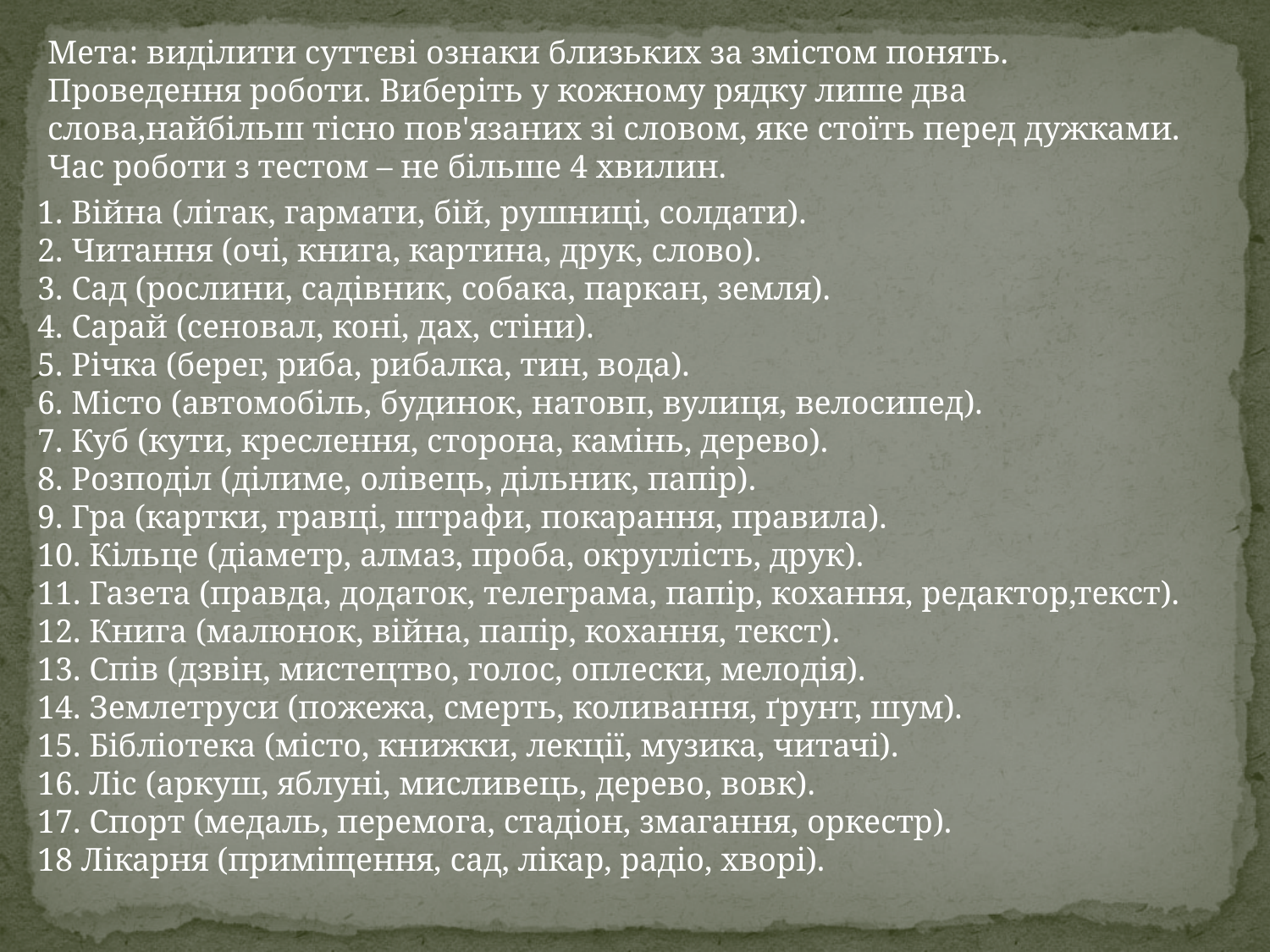

Мета: виділити суттєві ознаки близьких за змістом понять.
Проведення роботи. Виберіть у кожному рядку лише два слова,найбільш тісно пов'язаних зі словом, яке стоїть перед дужками.
Час роботи з тестом – не більше 4 хвилин.
1. Війна (літак, гармати, бій, рушниці, солдати).
2. Читання (очі, книга, картина, друк, слово).
3. Сад (рослини, садівник, собака, паркан, земля).
4. Сарай (сеновал, коні, дах, стіни).
5. Річка (берег, риба, рибалка, тин, вода).
6. Місто (автомобіль, будинок, натовп, вулиця, велосипед).
7. Куб (кути, креслення, сторона, камінь, дерево).
8. Розподіл (ділиме, олівець, дільник, папір).
9. Гра (картки, гравці, штрафи, покарання, правила).
10. Кільце (діаметр, алмаз, проба, округлість, друк).
11. Газета (правда, додаток, телеграма, папір, кохання, редактор,текст).
12. Книга (малюнок, війна, папір, кохання, текст).
13. Спів (дзвін, мистецтво, голос, оплески, мелодія).
14. Землетруси (пожежа, смерть, коливання, ґрунт, шум).
15. Бібліотека (місто, книжки, лекції, музика, читачі).
16. Ліс (аркуш, яблуні, мисливець, дерево, вовк).
17. Спорт (медаль, перемога, стадіон, змагання, оркестр).
18 Лікарня (приміщення, сад, лікар, радіо, хворі).